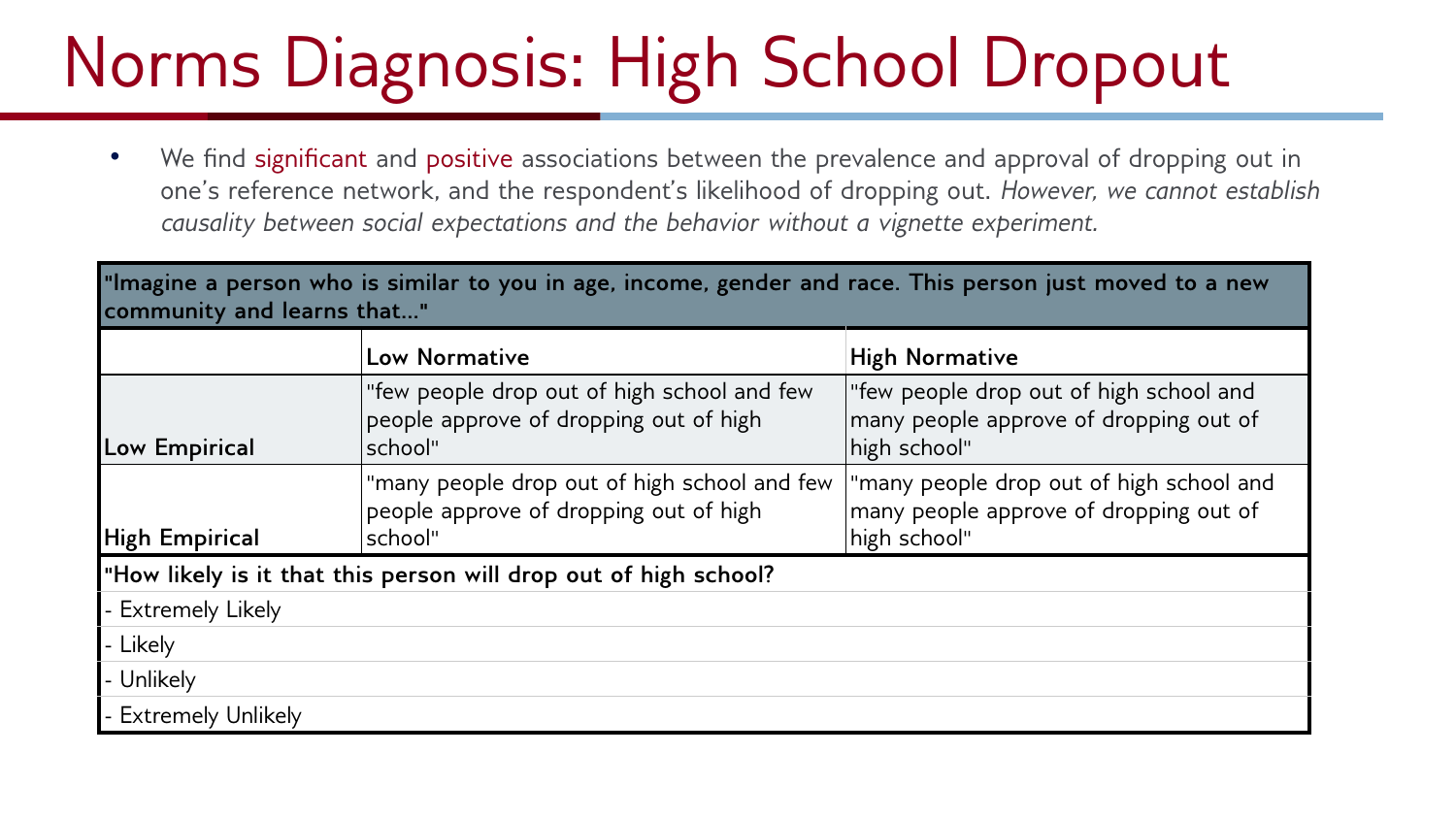

# Norms Diagnosis: High School Dropout
We find significant and positive associations between the prevalence and approval of dropping out in one’s reference network, and the respondent’s likelihood of dropping out. However, we cannot establish causality between social expectations and the behavior without a vignette experiment.
| "Imagine a person who is similar to you in age, income, gender and race. This person just moved to a new community and learns that..." |  |  |
| --- | --- | --- |
|  | Low Normative | High Normative |
| Low Empirical | "few people drop out of high school and few people approve of dropping out of high school" | "few people drop out of high school and many people approve of dropping out of high school" |
| High Empirical | "many people drop out of high school and few people approve of dropping out of high school" | "many people drop out of high school and many people approve of dropping out of high school" |
| "How likely is it that this person will drop out of high school? |  |  |
| - Extremely Likely |  |  |
| - Likely |  |  |
| - Unlikely |  |  |
| - Extremely Unlikely |  |  |